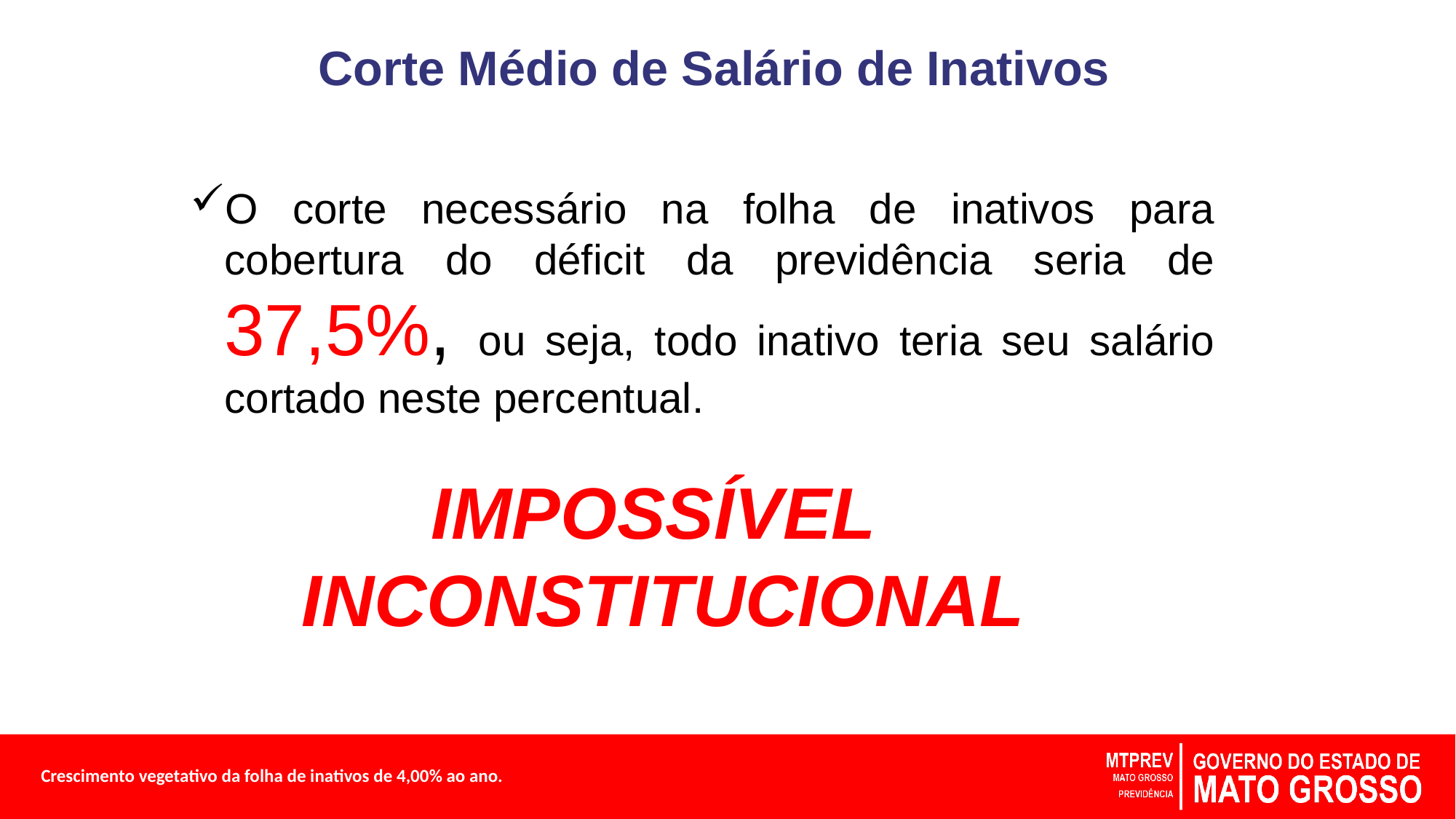

Corte Médio de Salário de Inativos
O corte necessário na folha de inativos para cobertura do déficit da previdência seria de 37,5%, ou seja, todo inativo teria seu salário cortado neste percentual.
IMPOSSÍVEL  INCONSTITUCIONAL
Crescimento vegetativo da folha de inativos de 4,00% ao ano.